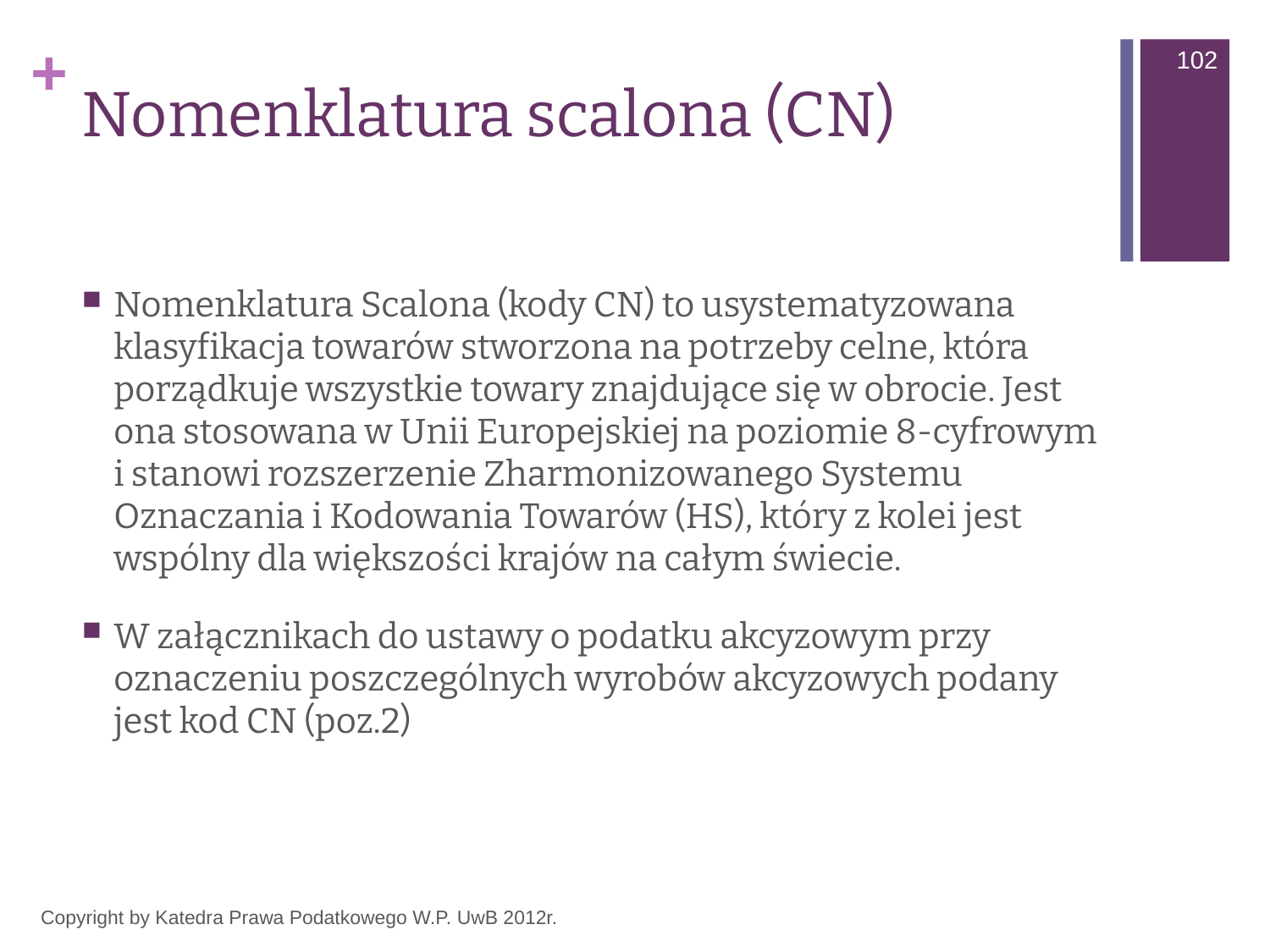

102
# Nomenklatura scalona (CN)
Nomenklatura Scalona (kody CN) to usystematyzowana klasyfikacja towarów stworzona na potrzeby celne, która porządkuje wszystkie towary znajdujące się w obrocie. Jest ona stosowana w Unii Europejskiej na poziomie 8-cyfrowym i stanowi rozszerzenie Zharmonizowanego Systemu Oznaczania i Kodowania Towarów (HS), który z kolei jest wspólny dla większości krajów na całym świecie.
W załącznikach do ustawy o podatku akcyzowym przy oznaczeniu poszczególnych wyrobów akcyzowych podany jest kod CN (poz.2)
Copyright by Katedra Prawa Podatkowego W.P. UwB 2012r.